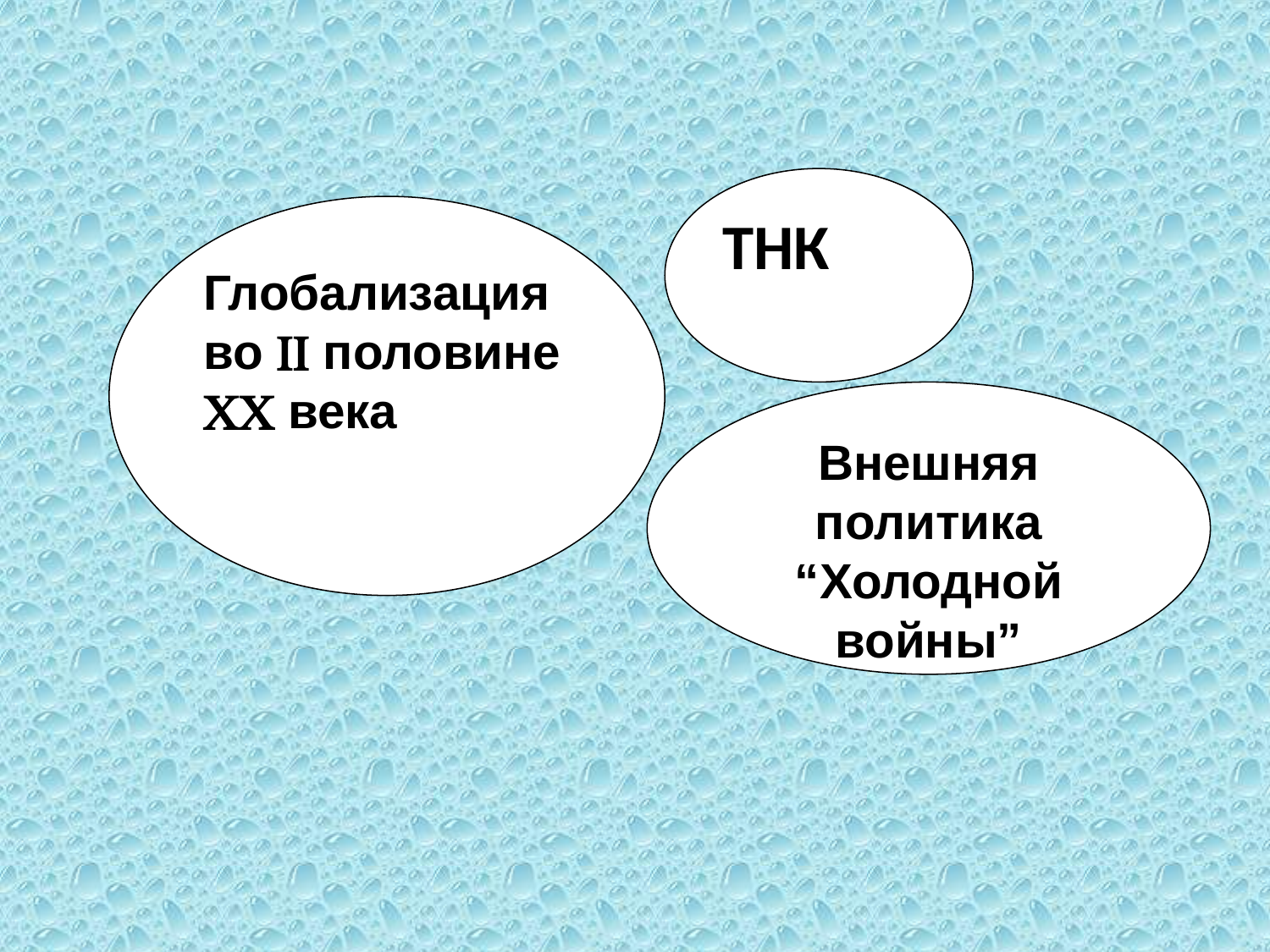

ТНК
Глобализация во ΙΙ половине ΧΧ века
Внешняя политика “Холодной войны”